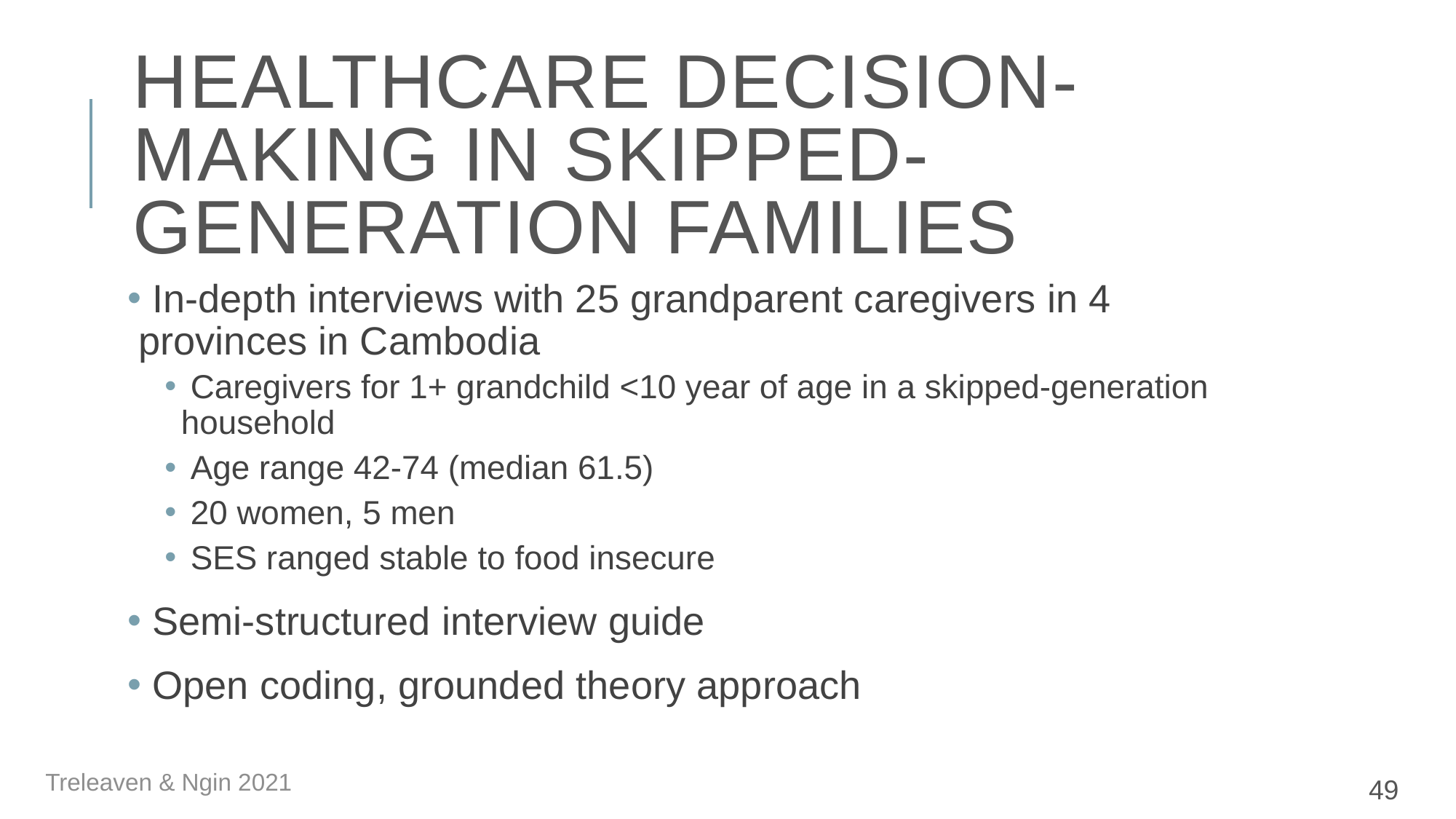

# Healthcare decision-making in skipped-generation families
 In-depth interviews with 25 grandparent caregivers in 4 provinces in Cambodia
 Caregivers for 1+ grandchild <10 year of age in a skipped-generation household
 Age range 42-74 (median 61.5)
 20 women, 5 men
 SES ranged stable to food insecure
 Semi-structured interview guide
 Open coding, grounded theory approach

Treleaven & Ngin 2021
49